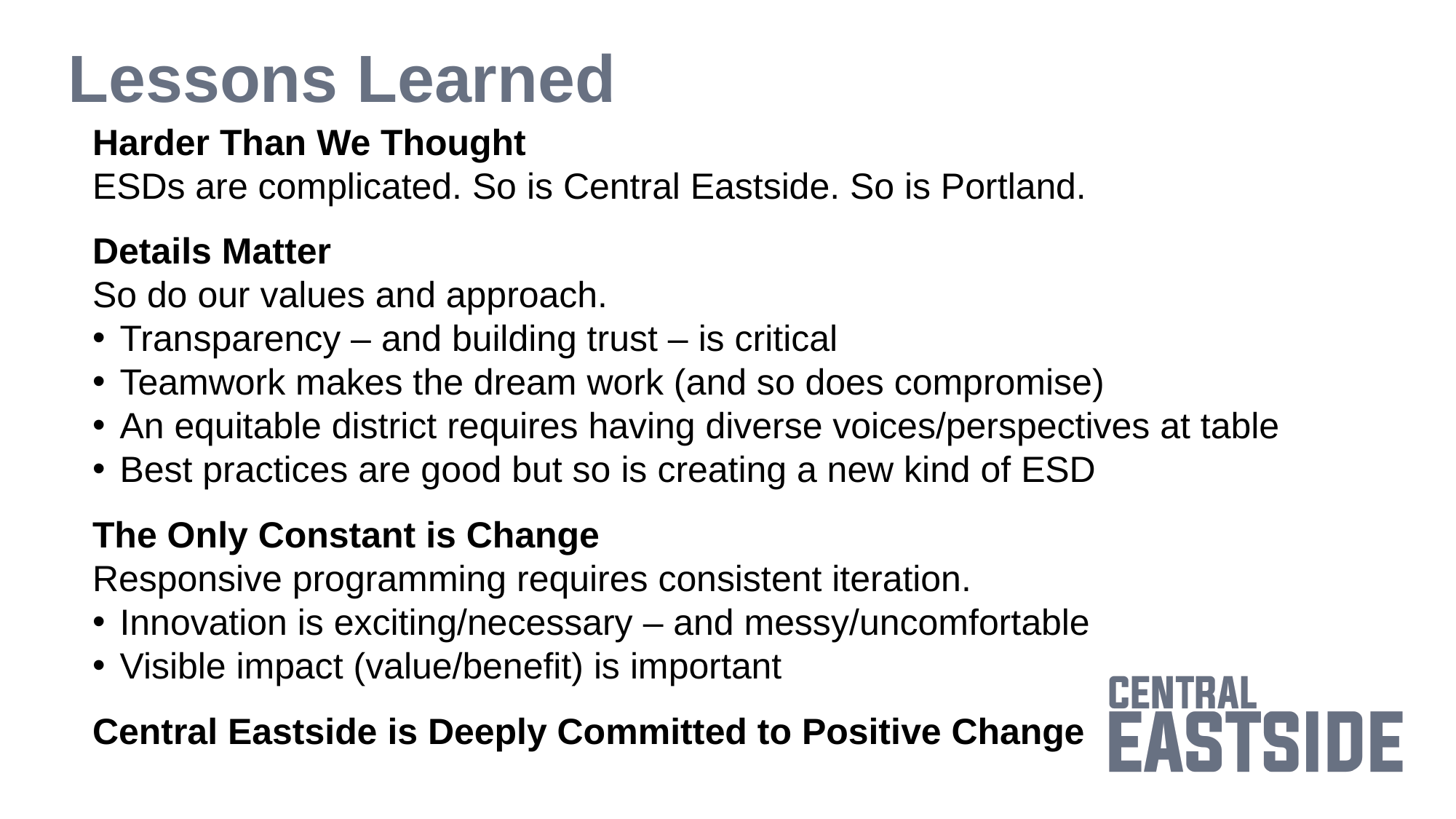

# Lessons Learned
Harder Than We Thought
ESDs are complicated. So is Central Eastside. So is Portland.

Details Matter
So do our values and approach.
Transparency – and building trust – is critical
Teamwork makes the dream work (and so does compromise)
An equitable district requires having diverse voices/perspectives at table
Best practices are good but so is creating a new kind of ESD

The Only Constant is Change
Responsive programming requires consistent iteration.
Innovation is exciting/necessary – and messy/uncomfortable
Visible impact (value/benefit) is important

Central Eastside is Deeply Committed to Positive Change